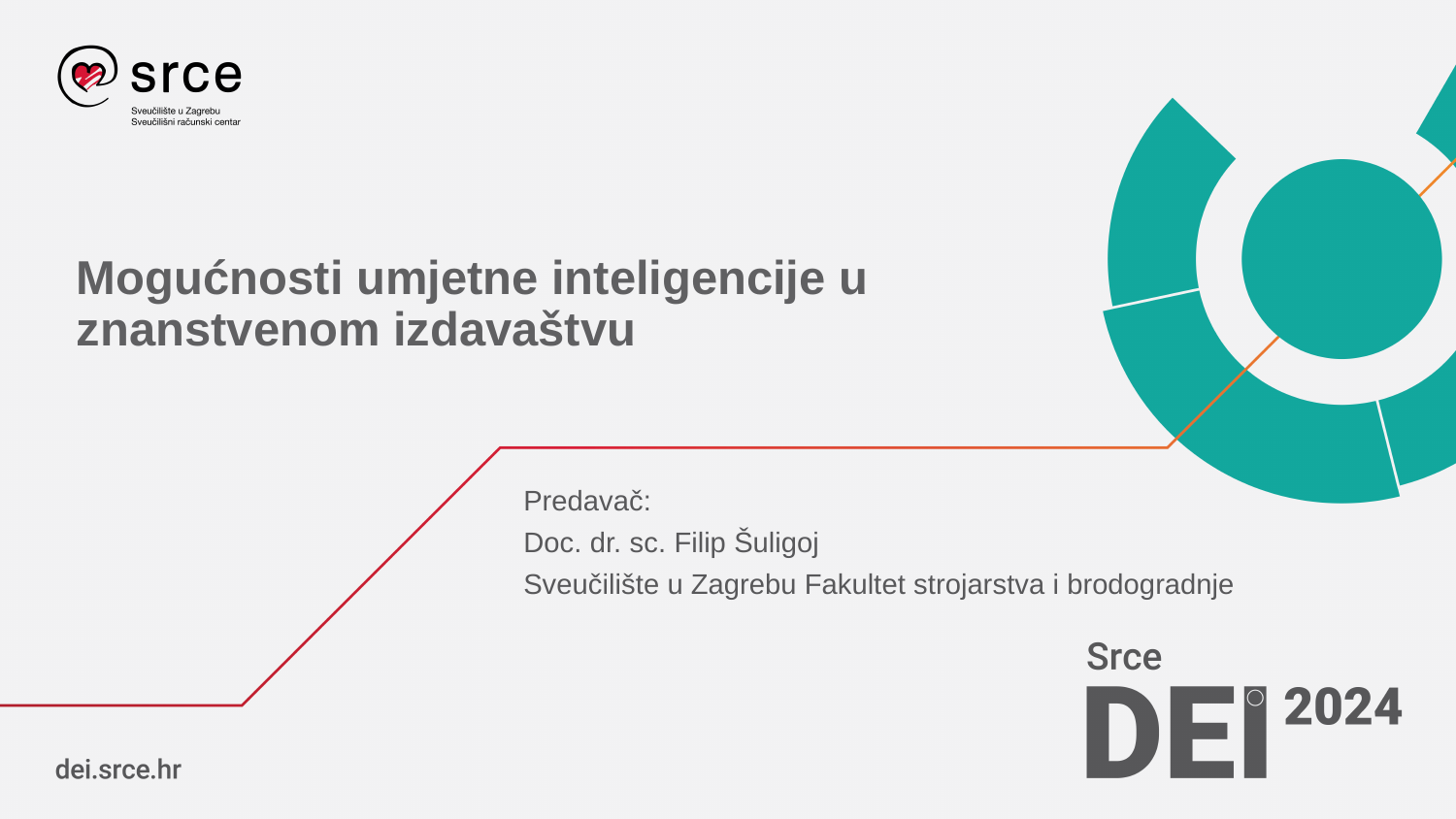

# Mogućnosti umjetne inteligencije u znanstvenom izdavaštvu
Predavač:
Doc. dr. sc. Filip Šuligoj
Sveučilište u Zagrebu Fakultet strojarstva i brodogradnje